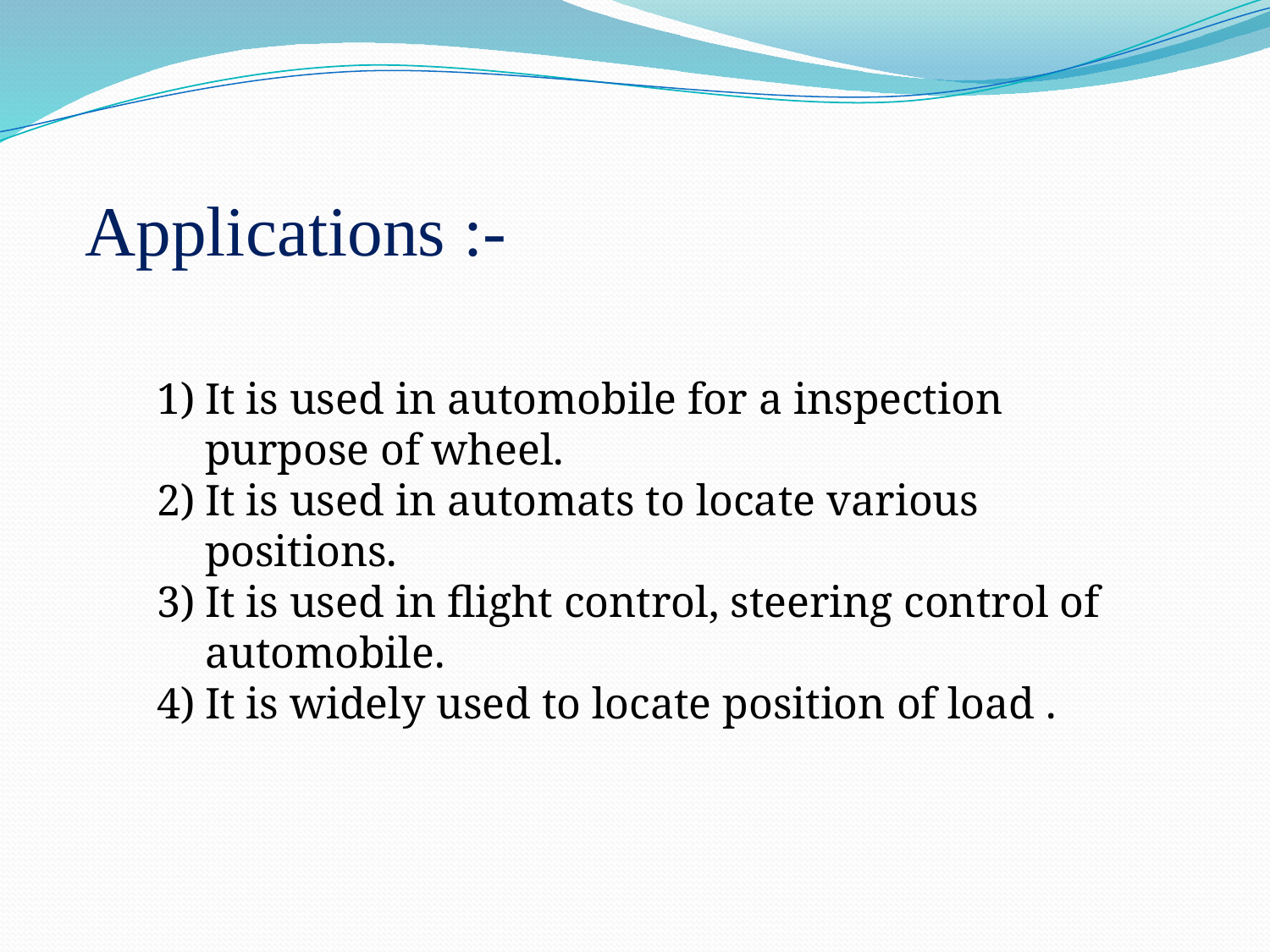

# Applications :-
It is used in automobile for a inspection purpose of wheel.
It is used in automats to locate various positions.
It is used in flight control, steering control of automobile.
It is widely used to locate position of load .